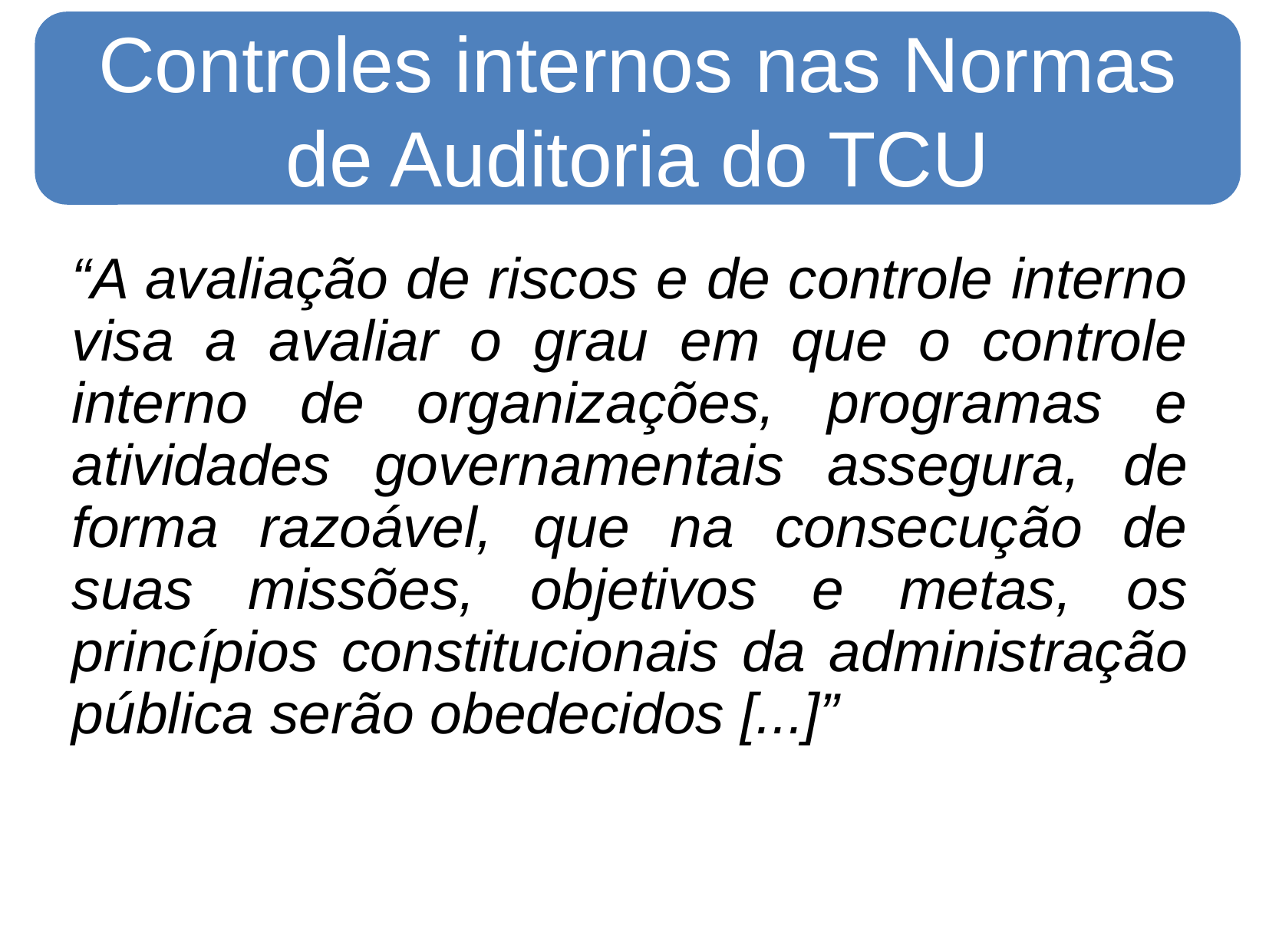

Controles internos nas Normas de Auditoria do TCU
“A avaliação de riscos e de controle interno visa a avaliar o grau em que o controle interno de organizações, programas e atividades governamentais assegura, de forma razoável, que na consecução de suas missões, objetivos e metas, os princípios constitucionais da administração pública serão obedecidos [...]”